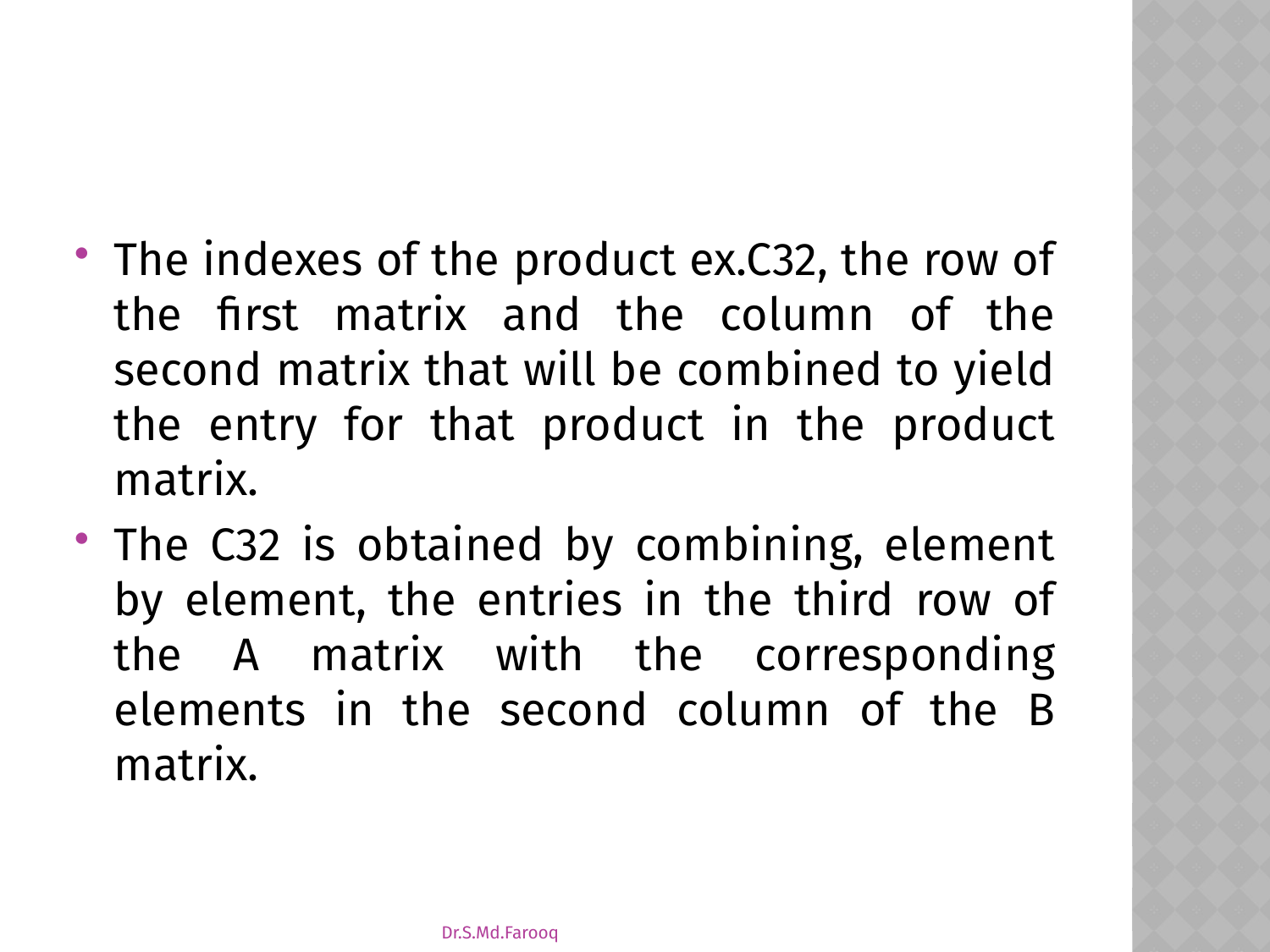

#
The indexes of the product ex.C32, the row of the first matrix and the column of the second matrix that will be combined to yield the entry for that product in the product matrix.
The C32 is obtained by combining, element by element, the entries in the third row of the A matrix with the corresponding elements in the second column of the B matrix.
Dr.S.Md.Farooq